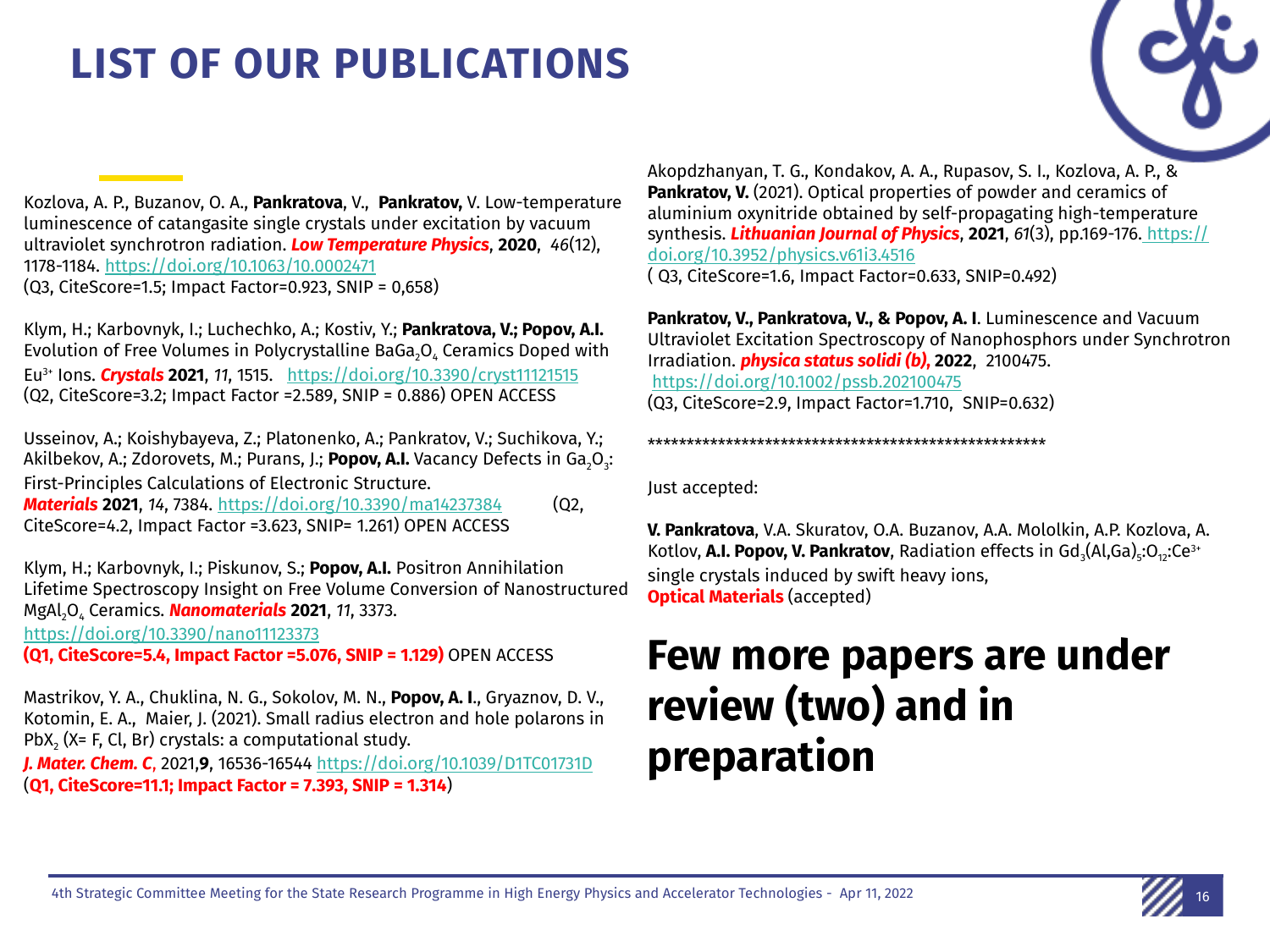

# LIST OF Our Publications
Akopdzhanyan, T. G., Kondakov, A. A., Rupasov, S. I., Kozlova, A. P., & Pankratov, V. (2021). Optical properties of powder and ceramics of aluminium oxynitride obtained by self-propagating high-temperature synthesis. Lithuanian Journal of Physics, 2021, 61(3), pp.169-176. https://doi.org/10.3952/physics.v61i3.4516
( Q3, CiteScore=1.6, Impact Factor=0.633, SNIP=0.492)

Pankratov, V., Pankratova, V., & Popov, A. I. Luminescence and Vacuum Ultraviolet Excitation Spectroscopy of Nanophosphors under Synchrotron Irradiation. physica status solidi (b), 2022,  2100475.
 https://doi.org/10.1002/pssb.202100475
(Q3, CiteScore=2.9, Impact Factor=1.710,  SNIP=0.632)

***************************************************

Just accepted:

V. Pankratova, V.A. Skuratov, O.A. Buzanov, A.A. Mololkin, A.P. Kozlova, A. Kotlov, A.I. Popov, V. Pankratov, Radiation effects in Gd3(Al,Ga)5:O12:Ce3+ single crystals induced by swift heavy ions,
Optical Materials (accepted)

Few more papers are under review (two) and in preparation

Kozlova, A. P., Buzanov, O. A., Pankratova, V.,  Pankratov, V. Low-temperature luminescence of catangasite single crystals under excitation by vacuum ultraviolet synchrotron radiation. Low Temperature Physics, 2020,  46(12), 1178-1184. https://doi.org/10.1063/10.0002471
(Q3, CiteScore=1.5; Impact Factor=0.923, SNIP = 0,658)

Klym, H.; Karbovnyk, I.; Luchechko, A.; Kostiv, Y.; Pankratova, V.; Popov, A.I. Evolution of Free Volumes in Polycrystalline BaGa2O4 Ceramics Doped with Eu3+ Ions. Crystals 2021, 11, 1515.   https://doi.org/10.3390/cryst11121515
(Q2, CiteScore=3.2; Impact Factor =2.589, SNIP = 0.886) OPEN ACCESS

Usseinov, A.; Koishybayeva, Z.; Platonenko, A.; Pankratov, V.; Suchikova, Y.; Akilbekov, A.; Zdorovets, M.; Purans, J.; Popov, A.I. Vacancy Defects in Ga2O3: First-Principles Calculations of Electronic Structure.
Materials 2021, 14, 7384. https://doi.org/10.3390/ma14237384           (Q2,  CiteScore=4.2, Impact Factor =3.623, SNIP= 1.261) OPEN ACCESS

Klym, H.; Karbovnyk, I.; Piskunov, S.; Popov, A.I. Positron Annihilation Lifetime Spectroscopy Insight on Free Volume Conversion of Nanostructured MgAl2O4 Ceramics. Nanomaterials 2021, 11, 3373. https://doi.org/10.3390/nano11123373
(Q1, CiteScore=5.4, Impact Factor =5.076, SNIP = 1.129) OPEN ACCESS

Mastrikov, Y. A., Chuklina, N. G., Sokolov, M. N., Popov, A. I., Gryaznov, D. V., Kotomin, E. A.,  Maier, J. (2021). Small radius electron and hole polarons in PbX2 (X= F, Cl, Br) crystals: a computational study. 
J. Mater. Chem. C, 2021,9, 16536-16544 https://doi.org/10.1039/D1TC01731D
(Q1, CiteScore=11.1; Impact Factor = 7.393, SNIP = 1.314)

16
4th Strategic Committee Meeting for the State Research Programme in High Energy Physics and Accelerator Technologies -  Apr 11, 2022